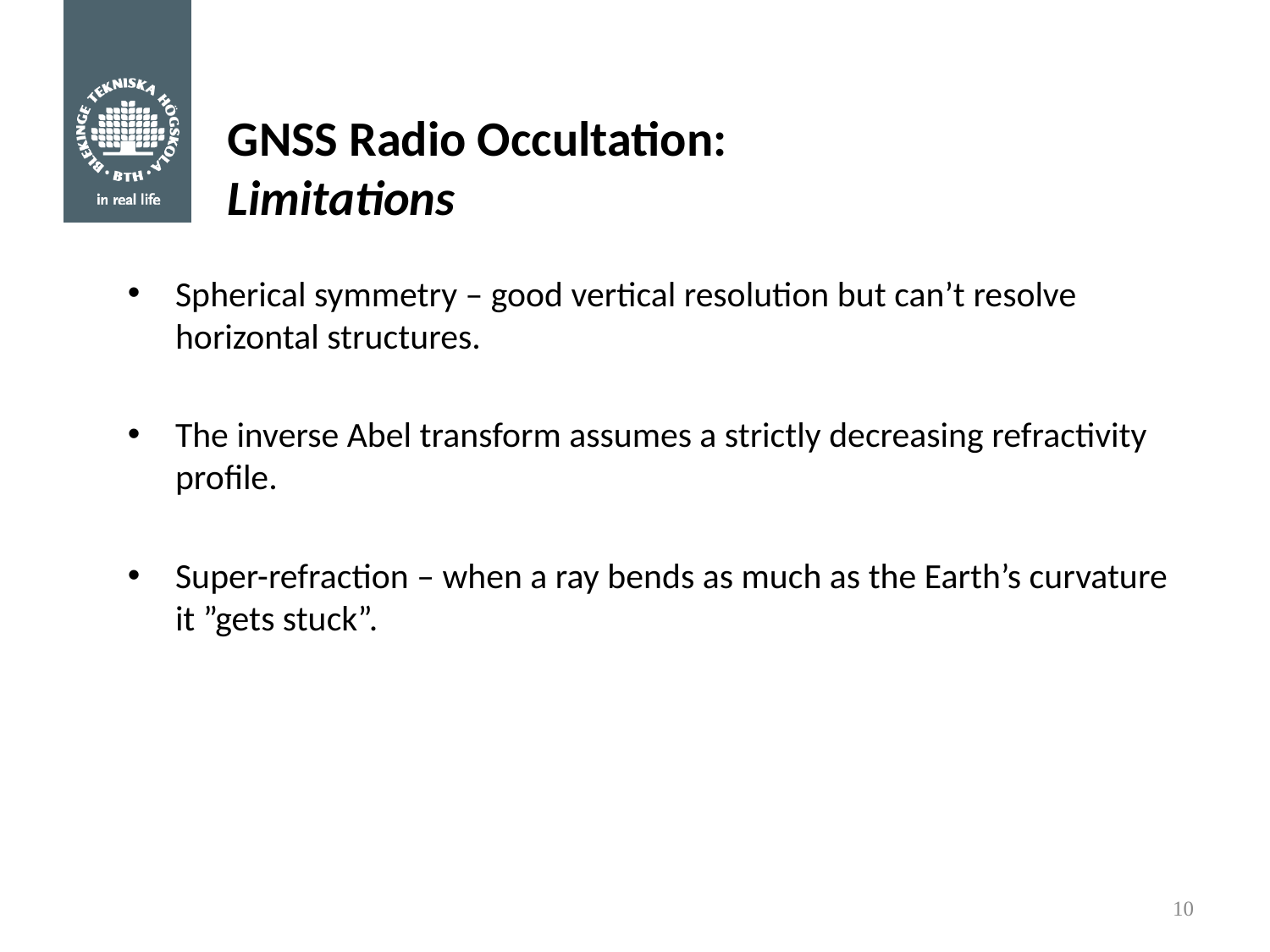

# GNSS Radio Occultation: Limitations
Spherical symmetry – good vertical resolution but can’t resolve horizontal structures.

The inverse Abel transform assumes a strictly decreasing refractivity profile.

Super-refraction – when a ray bends as much as the Earth’s curvature it ”gets stuck”.
10